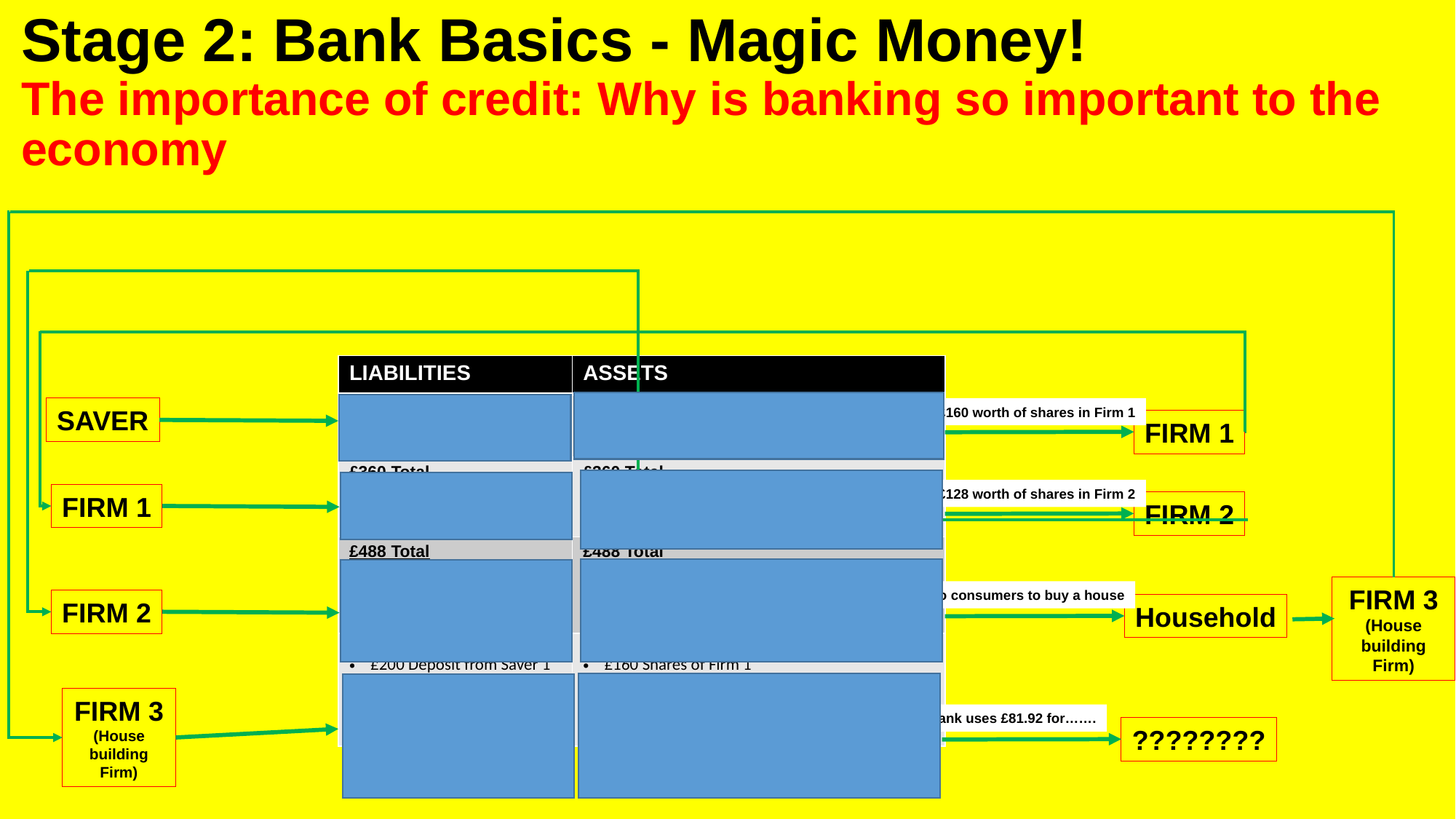

# Stage 2: Bank Basics - Magic Money! The importance of credit: Why is banking so important to the economy
| LIABILITIES | ASSETS |
| --- | --- |
| £200 Total £200 Deposit from Saver 1 | £200 Total £160 Shares of Firm 1 £40 in Cash Reserve (20% of total Liabilities) |
| £360 Total £200 Deposit from Saver 1 £160 Deposit from Firm 1 | £360 Total £160 Shares of Firm 1 £128 Shares in Firm 2 £72 in Cash Reserve (20% of total Liabilities) |
| £488 Total £200 Deposit from Saver 1 £160 Deposit from Firm 1 £128 Deposit from Firm 2 | £488 Total £160 Shares of Firm 1 £128 Shares in Firm 2 £102.40 Loan for House £97.60 in Cash Reserve (20% of total Liabilities) |
| £590.40 Total £200 Deposit from Saver 1 £160 Deposit from Firm 1 £128 Deposit from Firm 2 £102.40 Deposit from Firm 3 | £590.40 Total £160 Shares of Firm 1 £128 Shares in Firm 2 £102.40 Loan for House £81.92 for……. £118.08 in Cash Reserve (20% of total Liabilities) |

SAVER
Bank buys £160 worth of shares in Firm 1
FIRM 1

Bank buys £128 worth of shares in Firm 2
FIRM 1
FIRM 2

FIRM 3
(House building Firm)
Bank loans £102.40 to consumers to buy a house
FIRM 2
Household

FIRM 3
(House building Firm)
Bank uses £81.92 for…….
????????